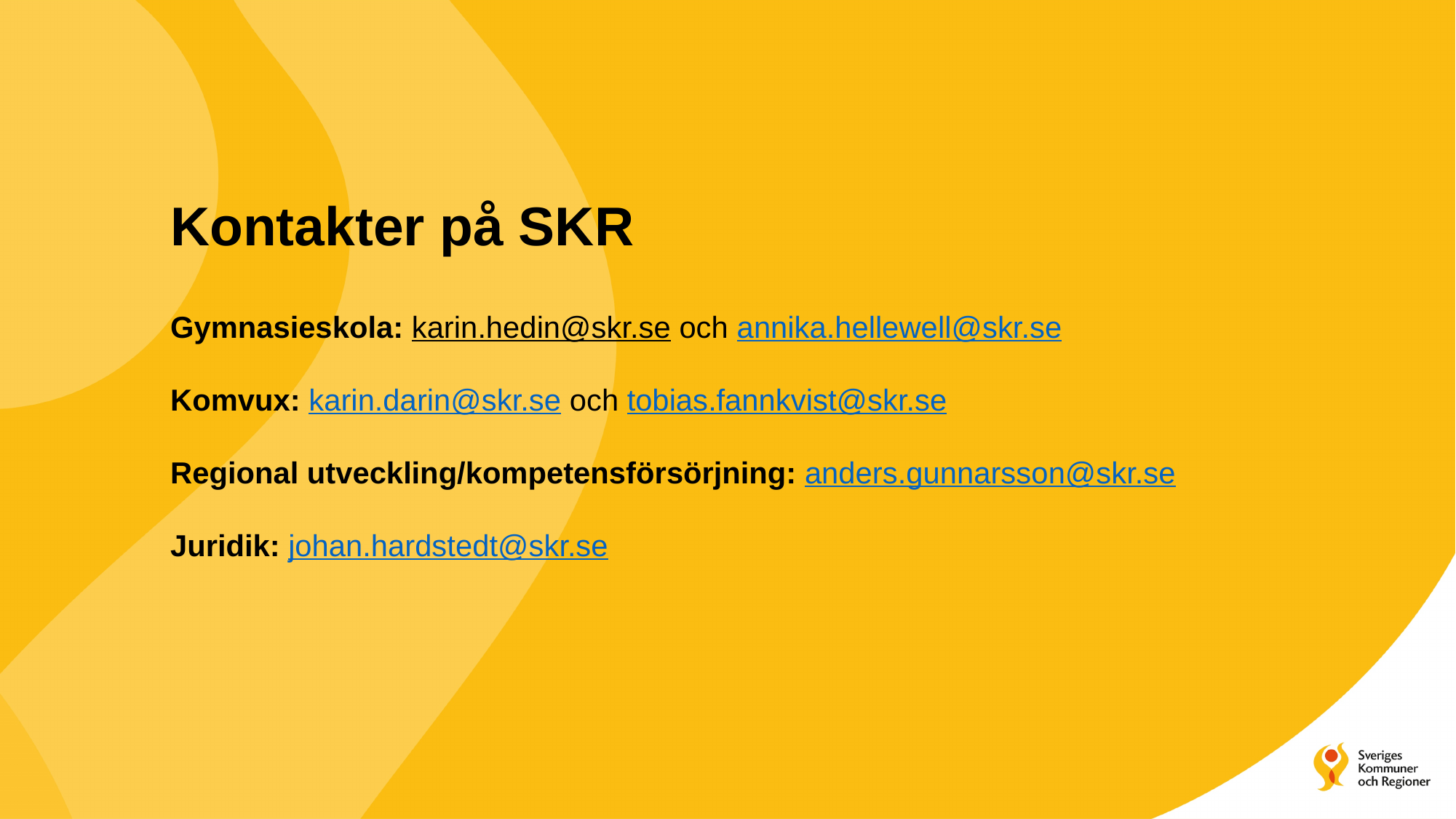

Kontakter på SKR

Gymnasieskola: karin.hedin@skr.se och annika.hellewell@skr.se
Komvux: karin.darin@skr.se och tobias.fannkvist@skr.se
Regional utveckling/kompetensförsörjning: anders.gunnarsson@skr.se

Juridik: johan.hardstedt@skr.se